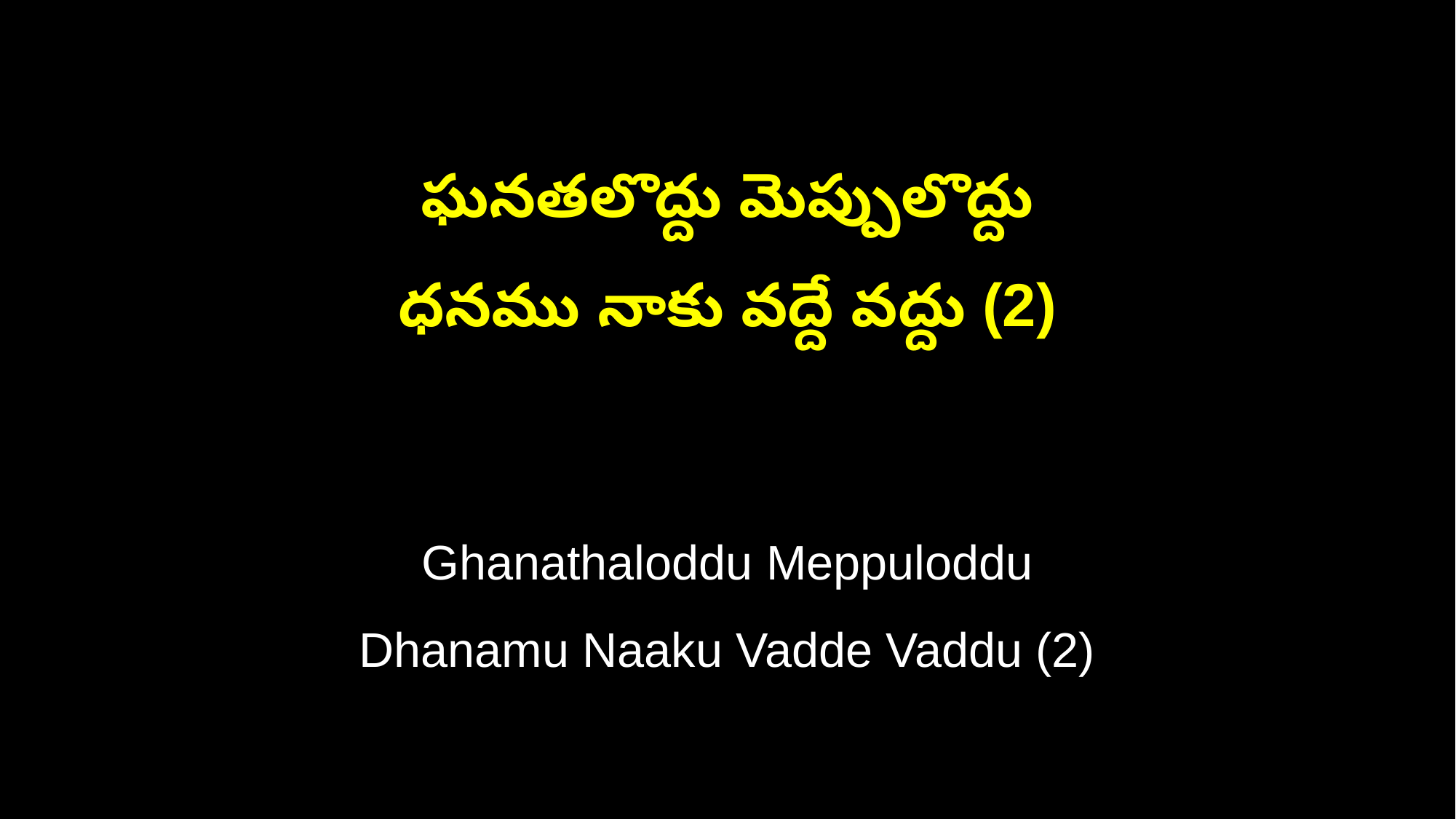

ఘనతలొద్దు మెప్పులొద్దు
ధనము నాకు వద్దే వద్దు (2)
Ghanathaloddu Meppuloddu
Dhanamu Naaku Vadde Vaddu (2)